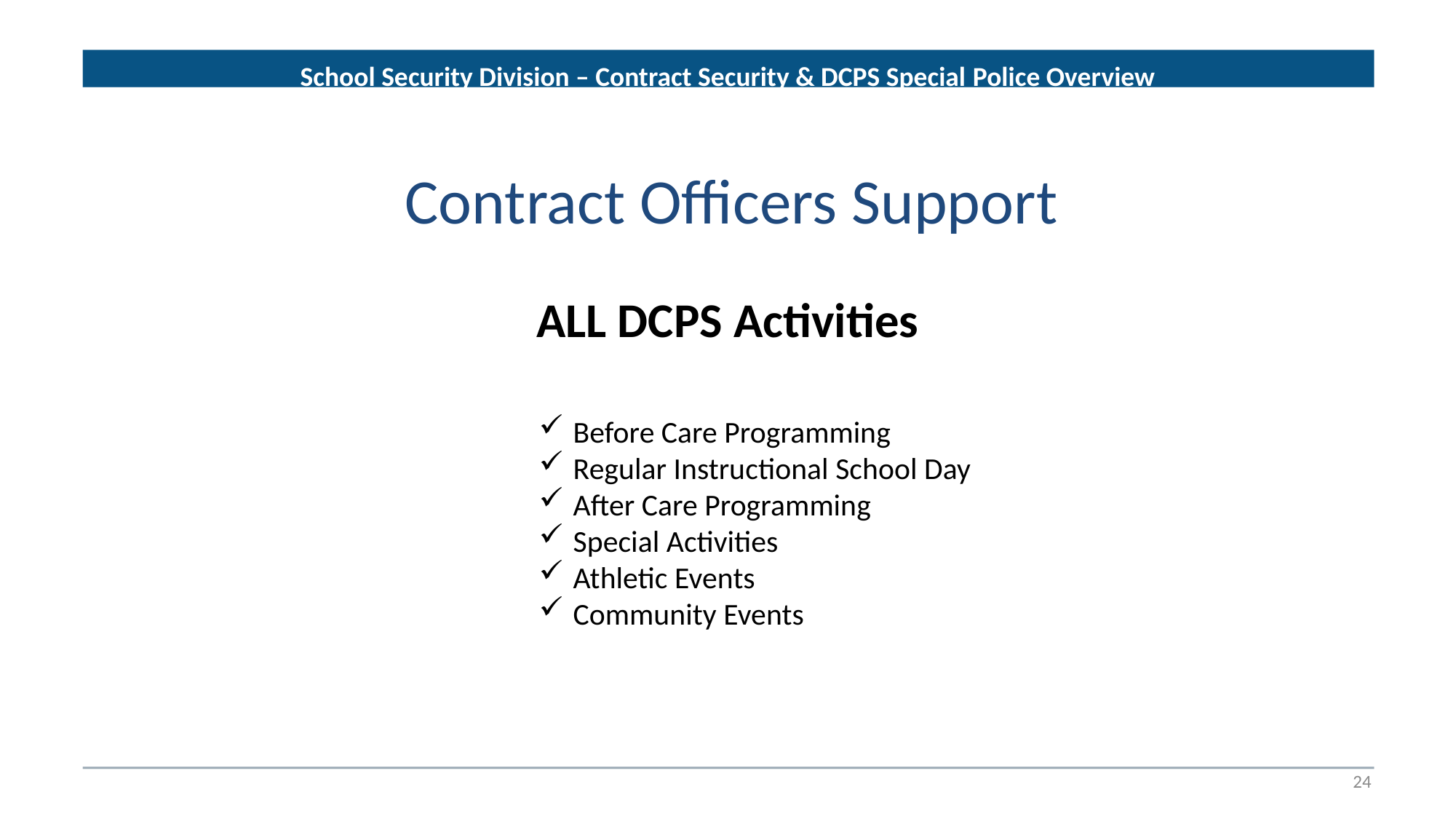

School Security Division – Contract Security & DCPS Special Police Overview
# Contract Officers Support
ALL DCPS Activities

Before Care Programming
Regular Instructional School Day
After Care Programming
Special Activities
Athletic Events
Community Events

24